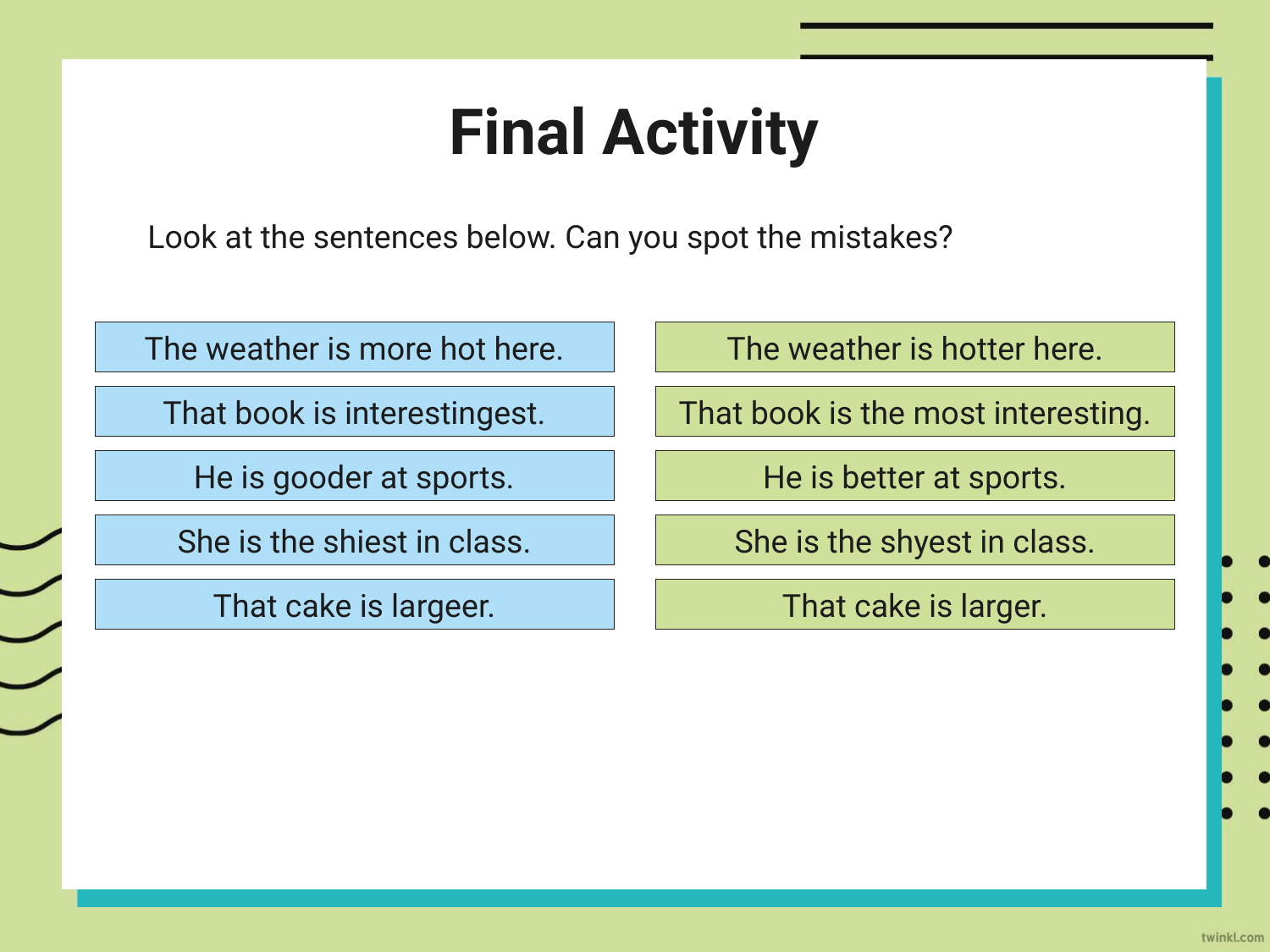

Final Activity
Look at the sentences below. Can you spot the mistakes?
The weather is more hot here.
The weather is hotter here.
That book is interestingest.
That book is the most interesting.
He is gooder at sports.
He is better at sports.
She is the shiest in class.
She is the shyest in class.
That cake is largeer.
That cake is larger.